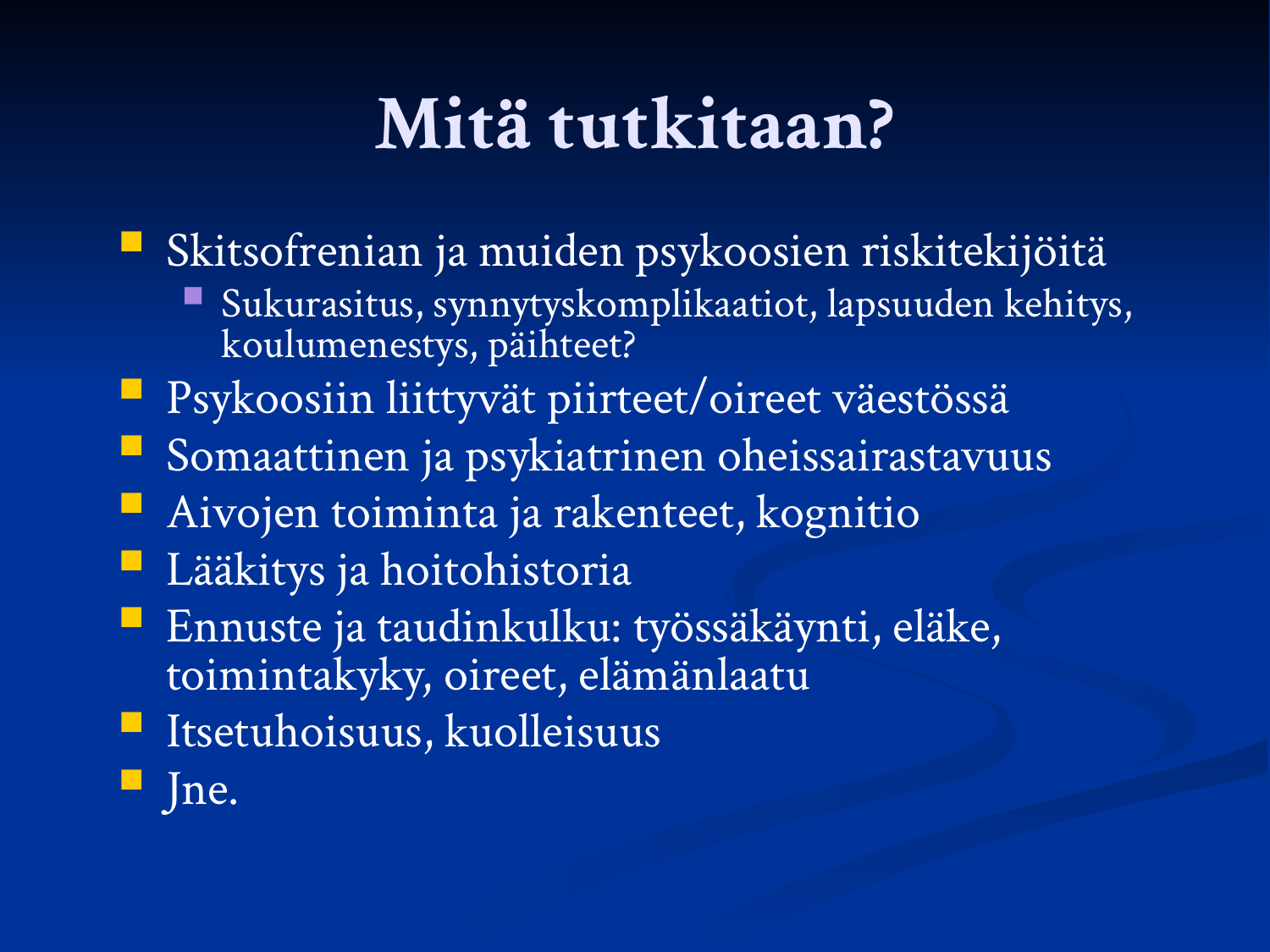

# Mitä tutkitaan?
Skitsofrenian ja muiden psykoosien riskitekijöitä
Sukurasitus, synnytyskomplikaatiot, lapsuuden kehitys, koulumenestys, päihteet?
Psykoosiin liittyvät piirteet/oireet väestössä
Somaattinen ja psykiatrinen oheissairastavuus
Aivojen toiminta ja rakenteet, kognitio
Lääkitys ja hoitohistoria
Ennuste ja taudinkulku: työssäkäynti, eläke, toimintakyky, oireet, elämänlaatu
Itsetuhoisuus, kuolleisuus
Jne.